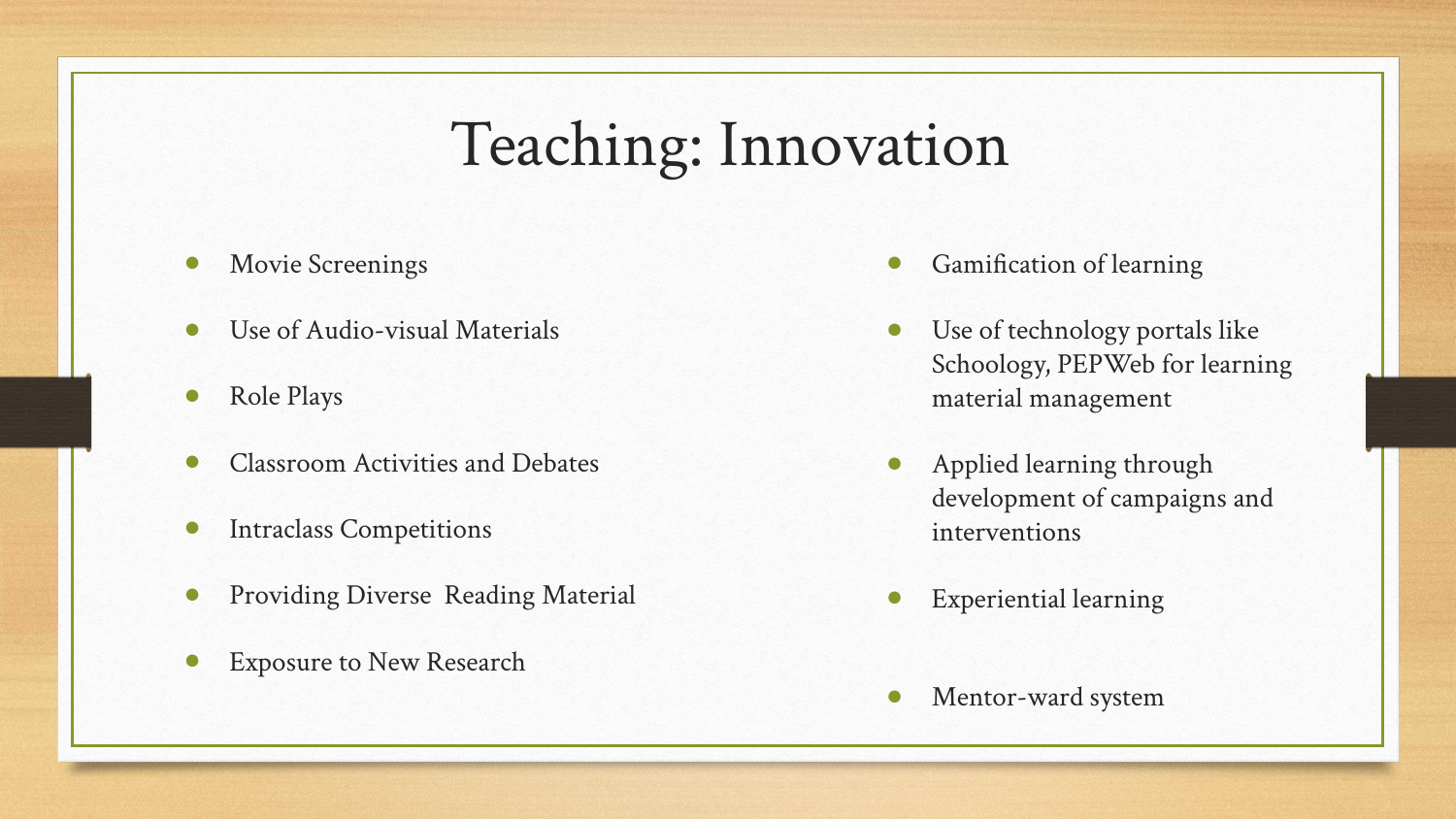

# Teaching: Innovation
Movie Screenings
Use of Audio-visual Materials
Role Plays
Classroom Activities and Debates
Intraclass Competitions
Providing Diverse  Reading Material
Exposure to New Research
Gamification of learning
Use of technology portals like Schoology, PEPWeb for learning material management
Applied learning through development of campaigns and interventions
Experiential learning
Mentor-ward system